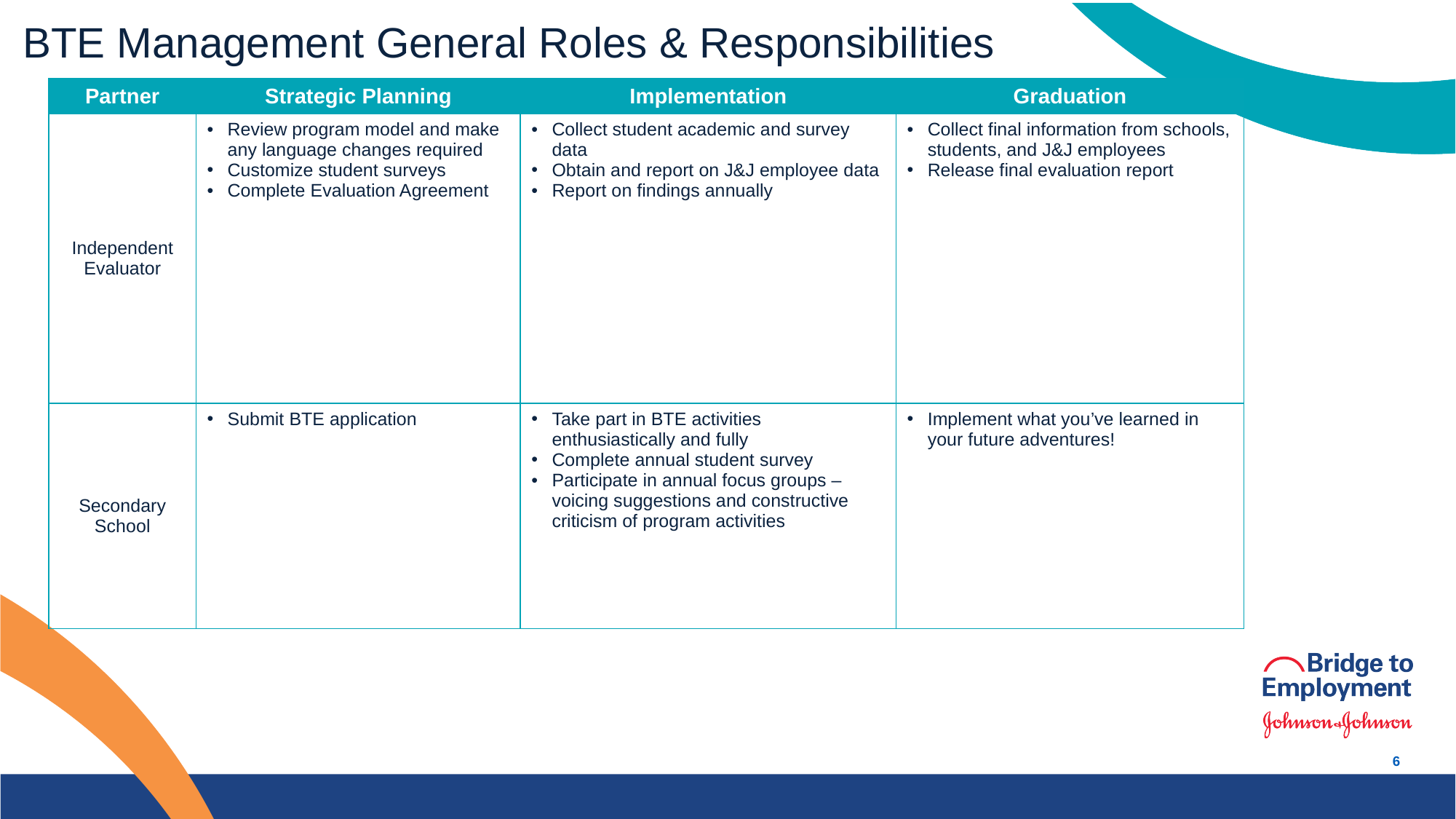

# BTE Management General Roles & Responsibilities
| Partner | Strategic Planning | Implementation | Graduation |
| --- | --- | --- | --- |
| Independent Evaluator | Review program model and make any language changes required Customize student surveys Complete Evaluation Agreement | Collect student academic and survey data Obtain and report on J&J employee data Report on findings annually | Collect final information from schools, students, and J&J employees Release final evaluation report |
| Secondary School | Submit BTE application | Take part in BTE activities enthusiastically and fully Complete annual student survey Participate in annual focus groups – voicing suggestions and constructive criticism of program activities | Implement what you’ve learned in your future adventures! |
6